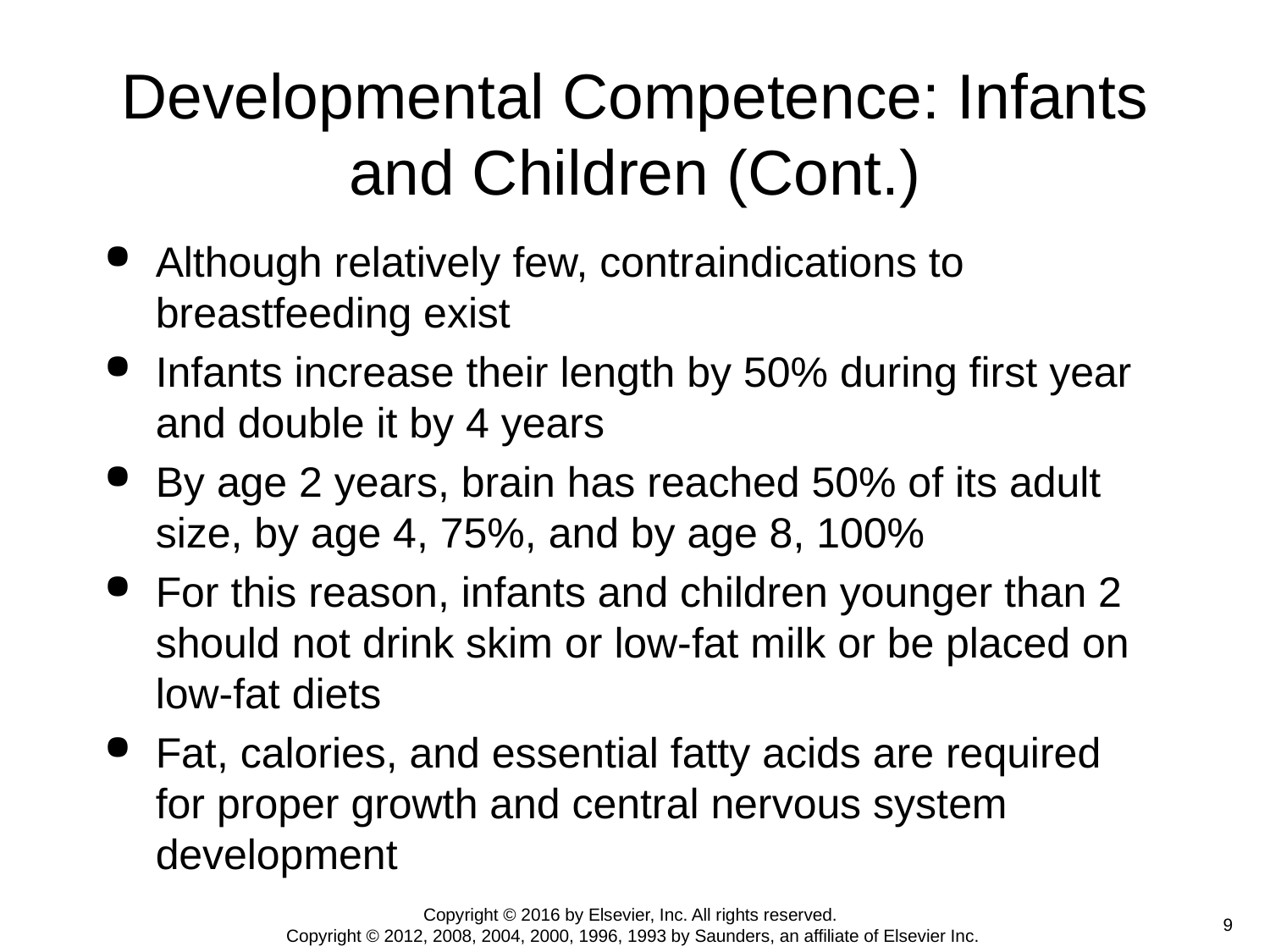

# Developmental Competence: Infants and Children (Cont.)
Although relatively few, contraindications to breastfeeding exist
Infants increase their length by 50% during first year and double it by 4 years
By age 2 years, brain has reached 50% of its adult size, by age 4, 75%, and by age 8, 100%
For this reason, infants and children younger than 2 should not drink skim or low-fat milk or be placed on low-fat diets
Fat, calories, and essential fatty acids are required for proper growth and central nervous system development
Copyright © 2016 by Elsevier, Inc. All rights reserved.
Copyright © 2012, 2008, 2004, 2000, 1996, 1993 by Saunders, an affiliate of Elsevier Inc.
 9